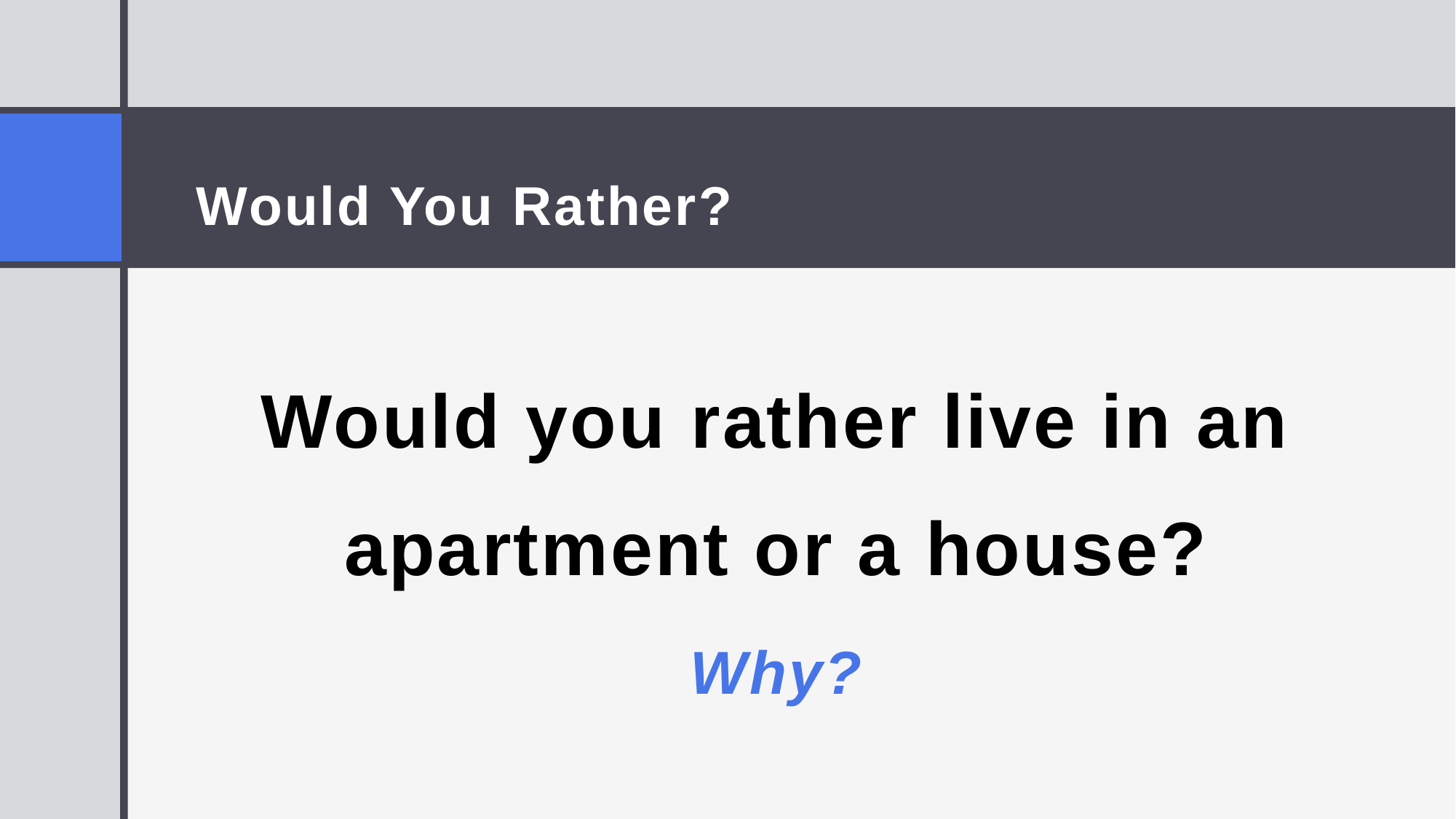

Would You Rather?

Would you rather live in an apartment or a house?
Why?